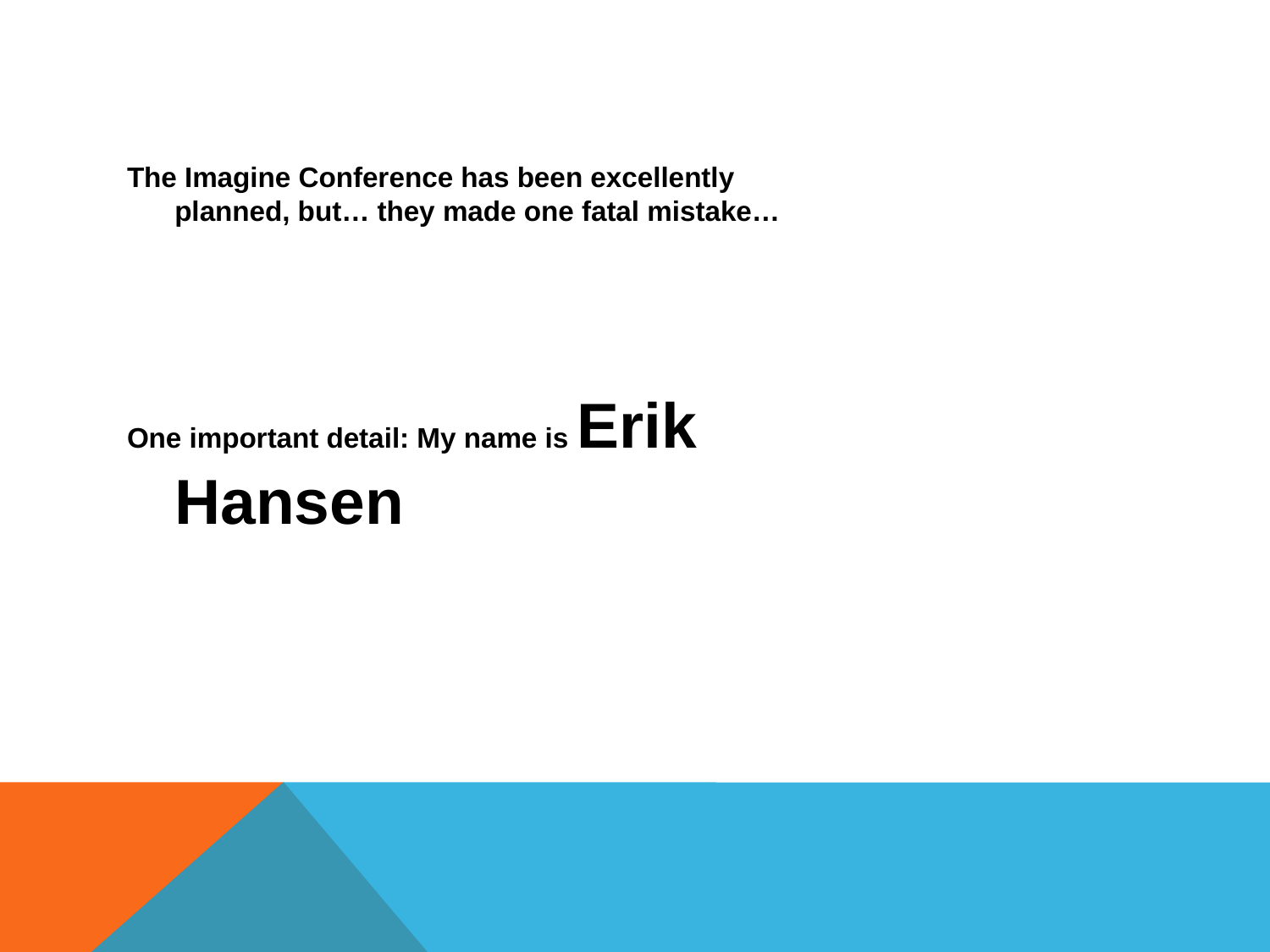

The Imagine Conference has been excellently planned, but… they made one fatal mistake…

One important detail: My name is Erik Hansen